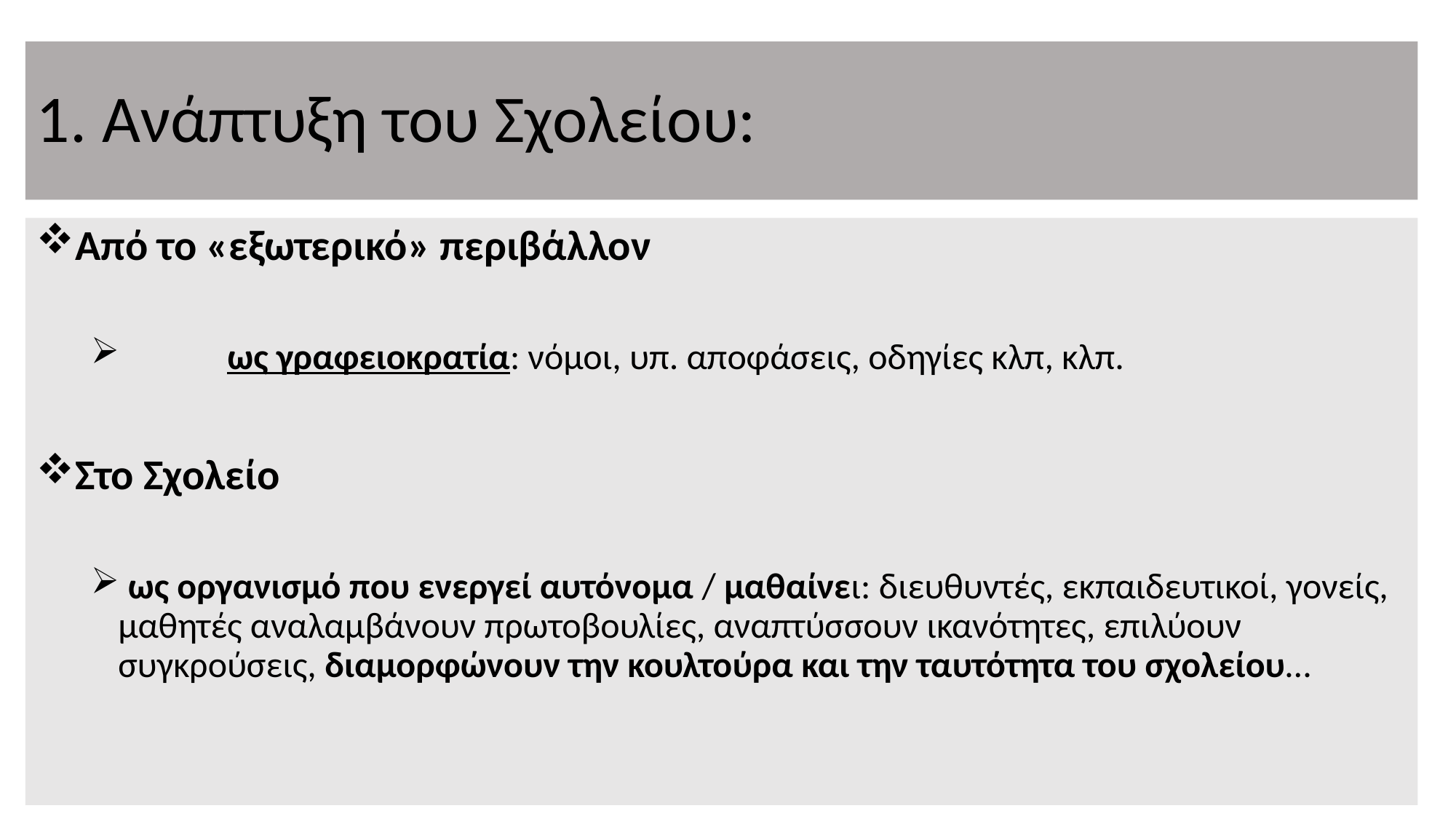

# 1. Ανάπτυξη του Σχολείου:
Από το «εξωτερικό» περιβάλλον

 	ως γραφειοκρατία: νόμοι, υπ. αποφάσεις, οδηγίες κλπ, κλπ.

Στο Σχολείο

 ως οργανισμό που ενεργεί αυτόνομα / μαθαίνει: διευθυντές, εκπαιδευτικοί, γονείς, μαθητές αναλαμβάνουν πρωτοβουλίες, αναπτύσσουν ικανότητες, επιλύουν συγκρούσεις, διαμορφώνουν την κουλτούρα και την ταυτότητα του σχολείου…